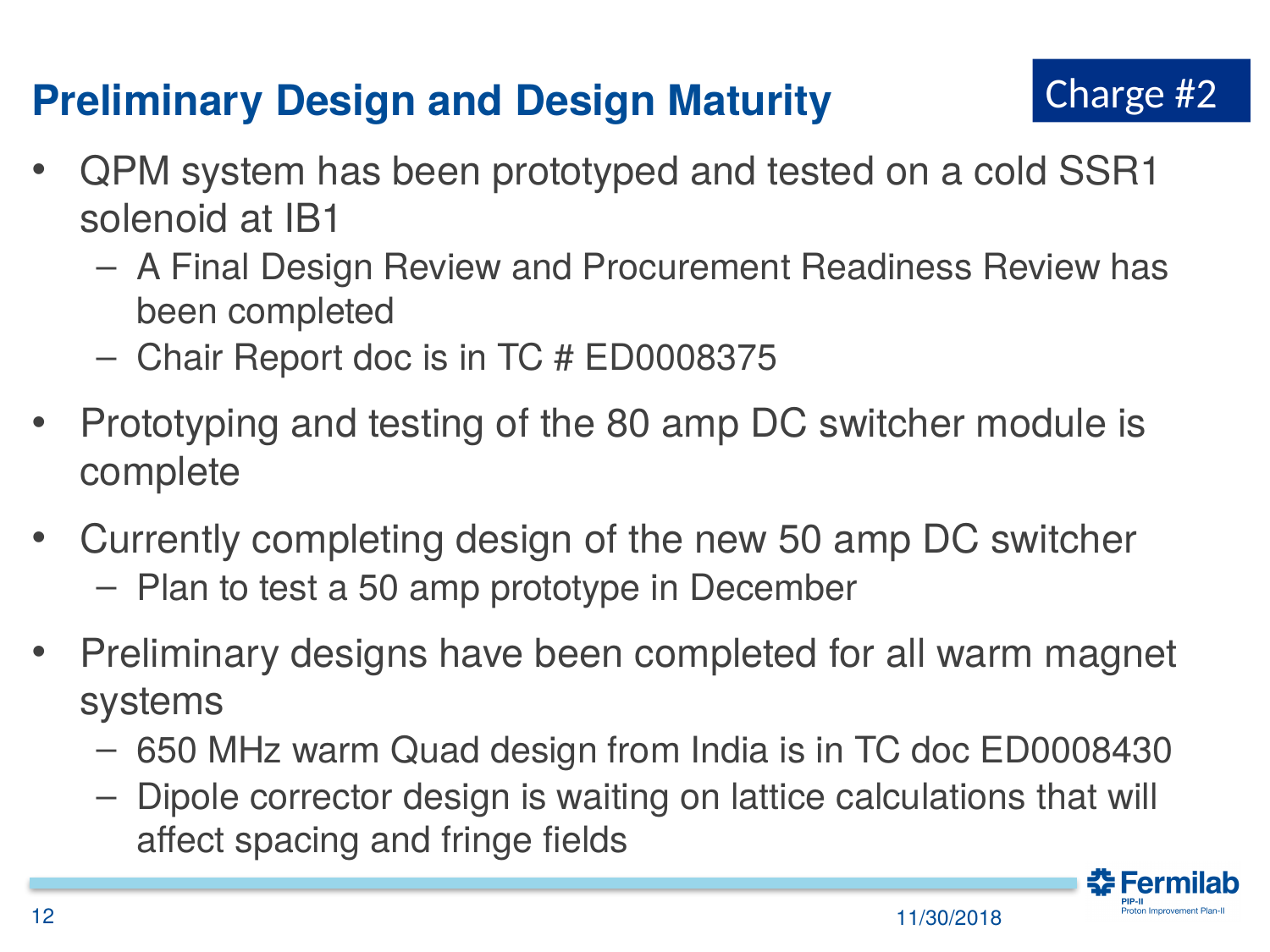

Charge #2
# Preliminary Design and Design Maturity
QPM system has been prototyped and tested on a cold SSR1 solenoid at IB1
A Final Design Review and Procurement Readiness Review has been completed
Chair Report doc is in TC # ED0008375
Prototyping and testing of the 80 amp DC switcher module is complete
Currently completing design of the new 50 amp DC switcher
Plan to test a 50 amp prototype in December
Preliminary designs have been completed for all warm magnet systems
650 MHz warm Quad design from India is in TC doc ED0008430
Dipole corrector design is waiting on lattice calculations that will affect spacing and fringe fields

12
11/30/2018